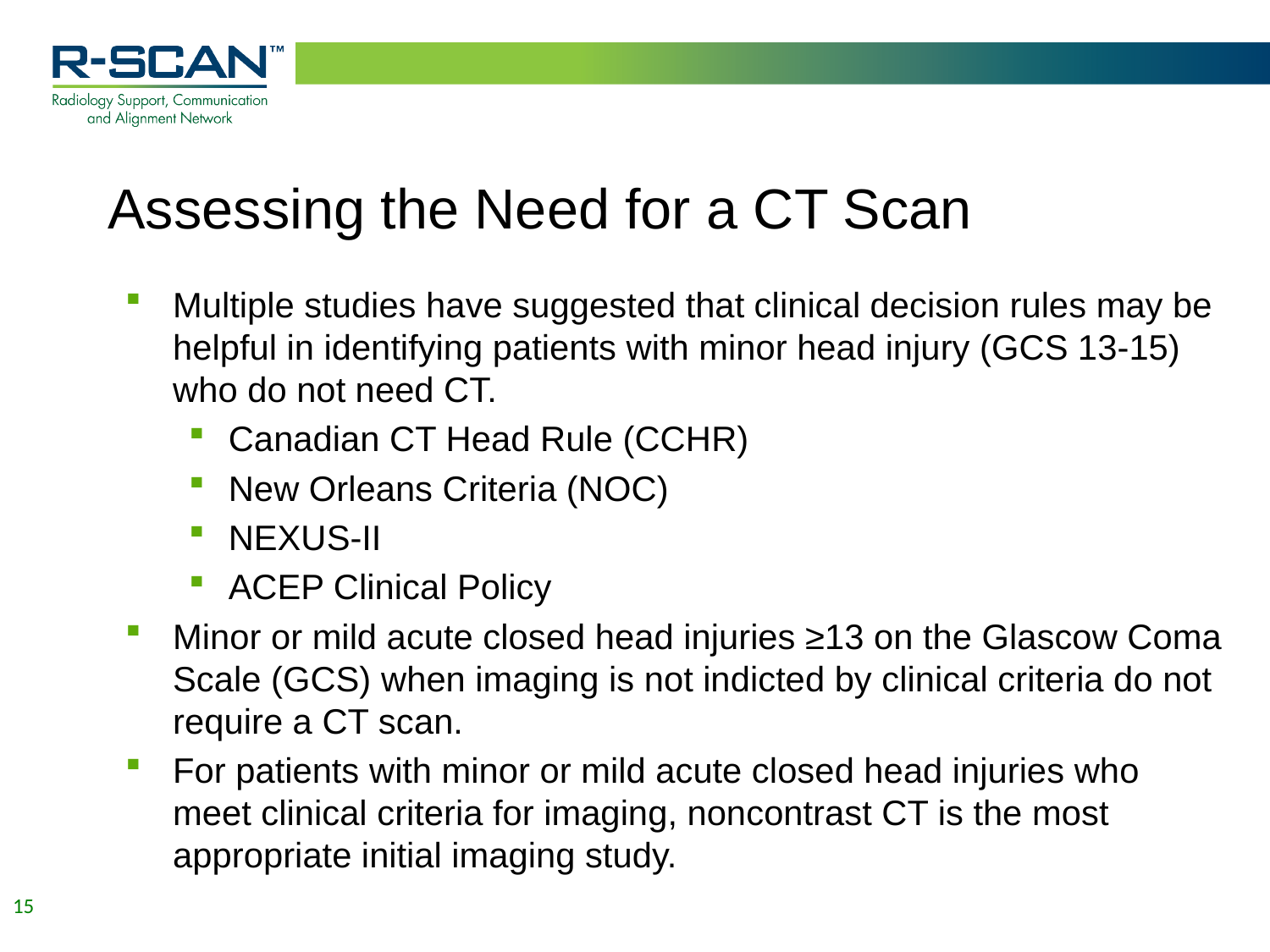

# Assessing the Need for a CT Scan
Multiple studies have suggested that clinical decision rules may be helpful in identifying patients with minor head injury (GCS 13-15) who do not need CT.
Canadian CT Head Rule (CCHR)
New Orleans Criteria (NOC)
NEXUS-II
ACEP Clinical Policy
Minor or mild acute closed head injuries ≥13 on the Glascow Coma Scale (GCS) when imaging is not indicted by clinical criteria do not require a CT scan.
For patients with minor or mild acute closed head injuries who meet clinical criteria for imaging, noncontrast CT is the most appropriate initial imaging study.
15